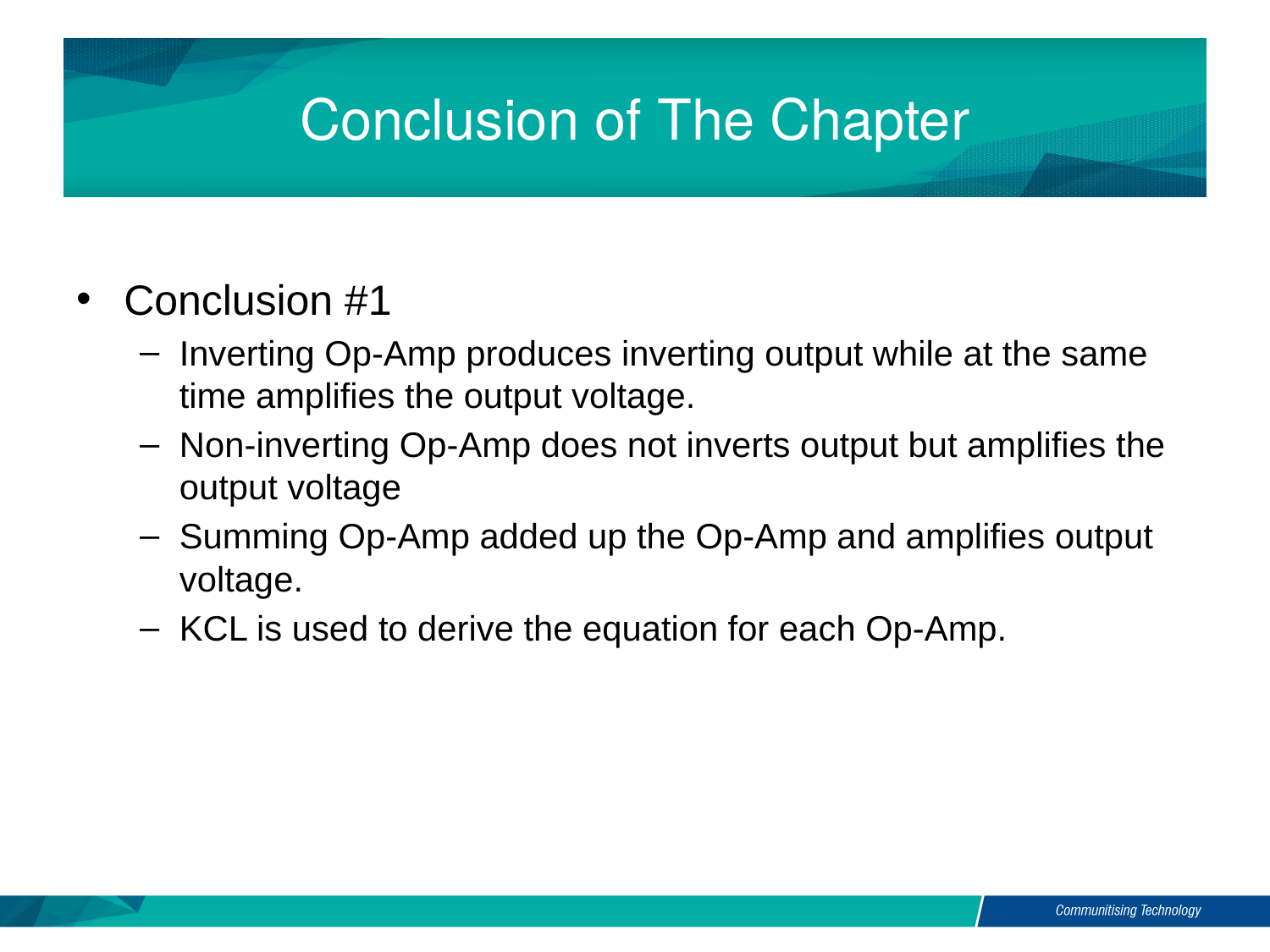

# Conclusion of The Chapter
Conclusion #1
Inverting Op-Amp produces inverting output while at the same time amplifies the output voltage.
Non-inverting Op-Amp does not inverts output but amplifies the output voltage
Summing Op-Amp added up the Op-Amp and amplifies output voltage.
KCL is used to derive the equation for each Op-Amp.